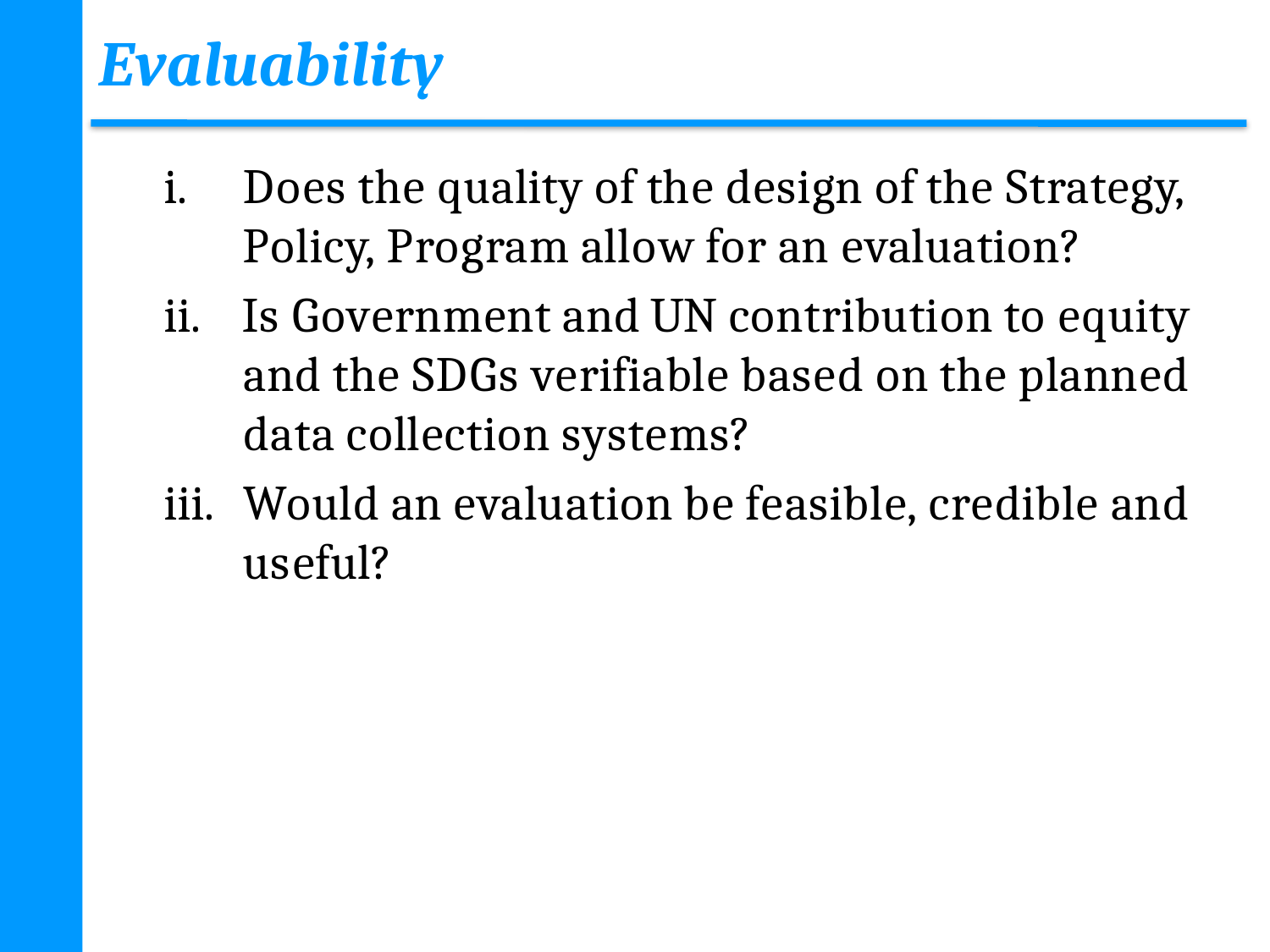

# Evaluability
Does the quality of the design of the Strategy, Policy, Program allow for an evaluation?
Is Government and UN contribution to equity and the SDGs verifiable based on the planned data collection systems?
Would an evaluation be feasible, credible and useful?